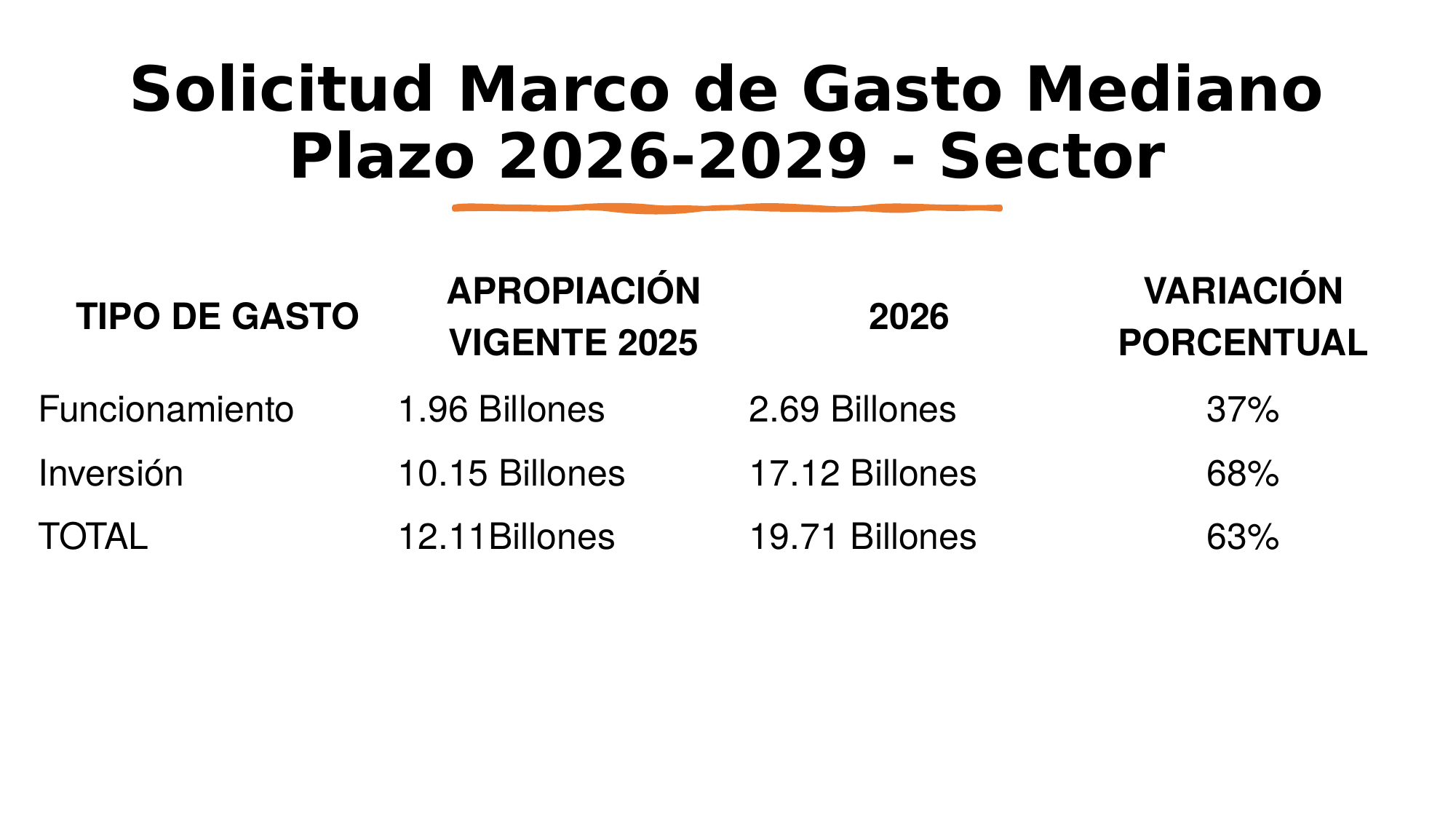

# Solicitud Marco de Gasto Mediano Plazo 2026-2029 - Sector

| TIPO DE GASTO | APROPIACIÓN VIGENTE 2025 | 2026 | VARIACIÓN PORCENTUAL |
| --- | --- | --- | --- |
| Funcionamiento | 1.96 Billones | 2.69 Billones | 37% |
| Inversión | 10.15 Billones | 17.12 Billones | 68% |
| TOTAL | 12.11Billones | 19.71 Billones | 63% |